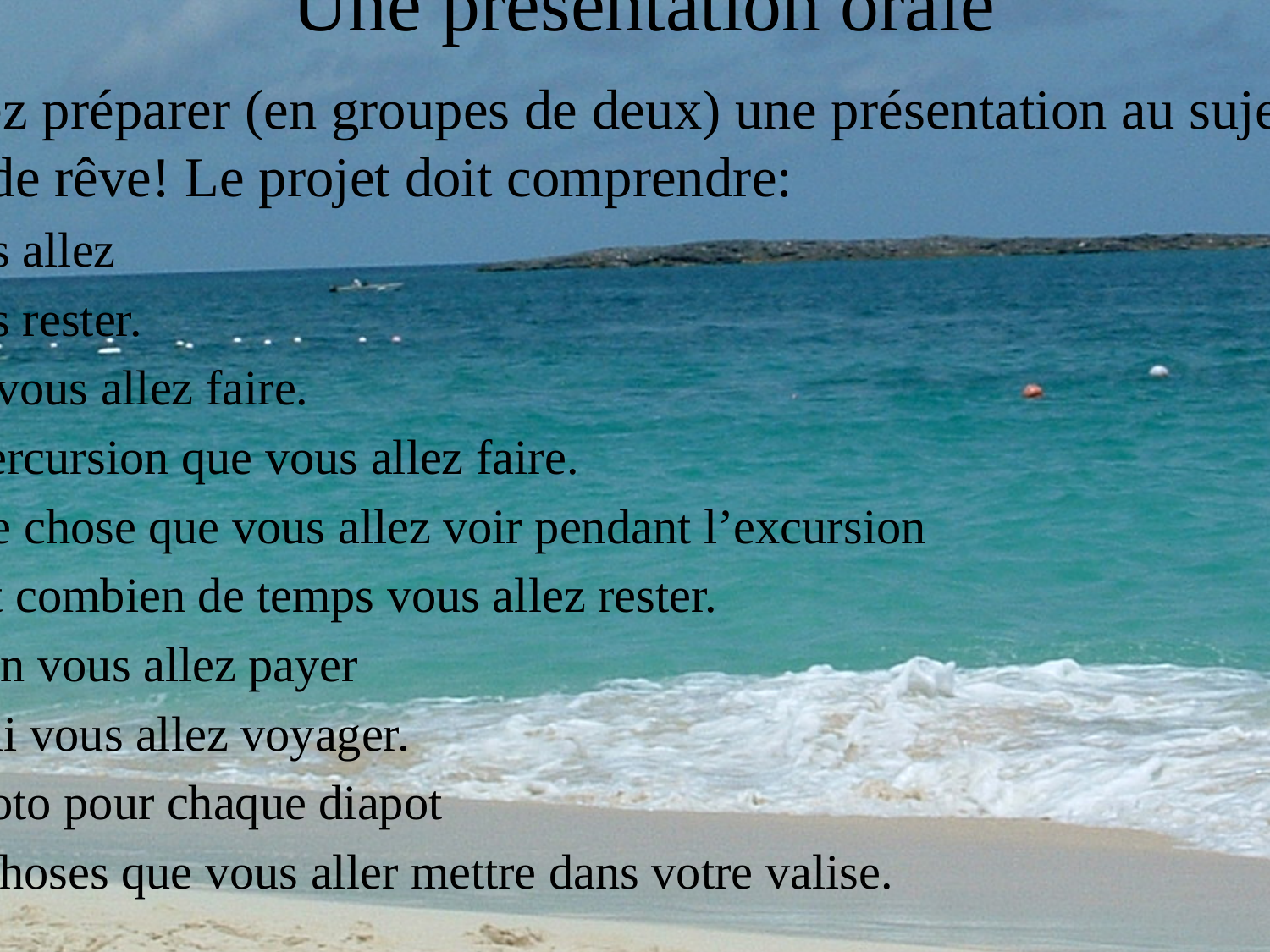

# Une présentation orale
Vous allez préparer (en groupes de deux) une présentation au sujet d’un voyage  de rêve! Le projet doit comprendre:
1. Ou vous allez
2. Ou vous rester.
3. Ce que vous allez faire.
4. Une exercursion que vous allez faire.
5. Quelque chose que vous allez voir pendant l’excursion
6. Pendant combien de temps vous allez rester.
7. Combien vous allez payer
8. Avec qui vous allez voyager.
9. Une photo pour chaque diapot
10. Cinq choses que vous aller mettre dans votre valise.